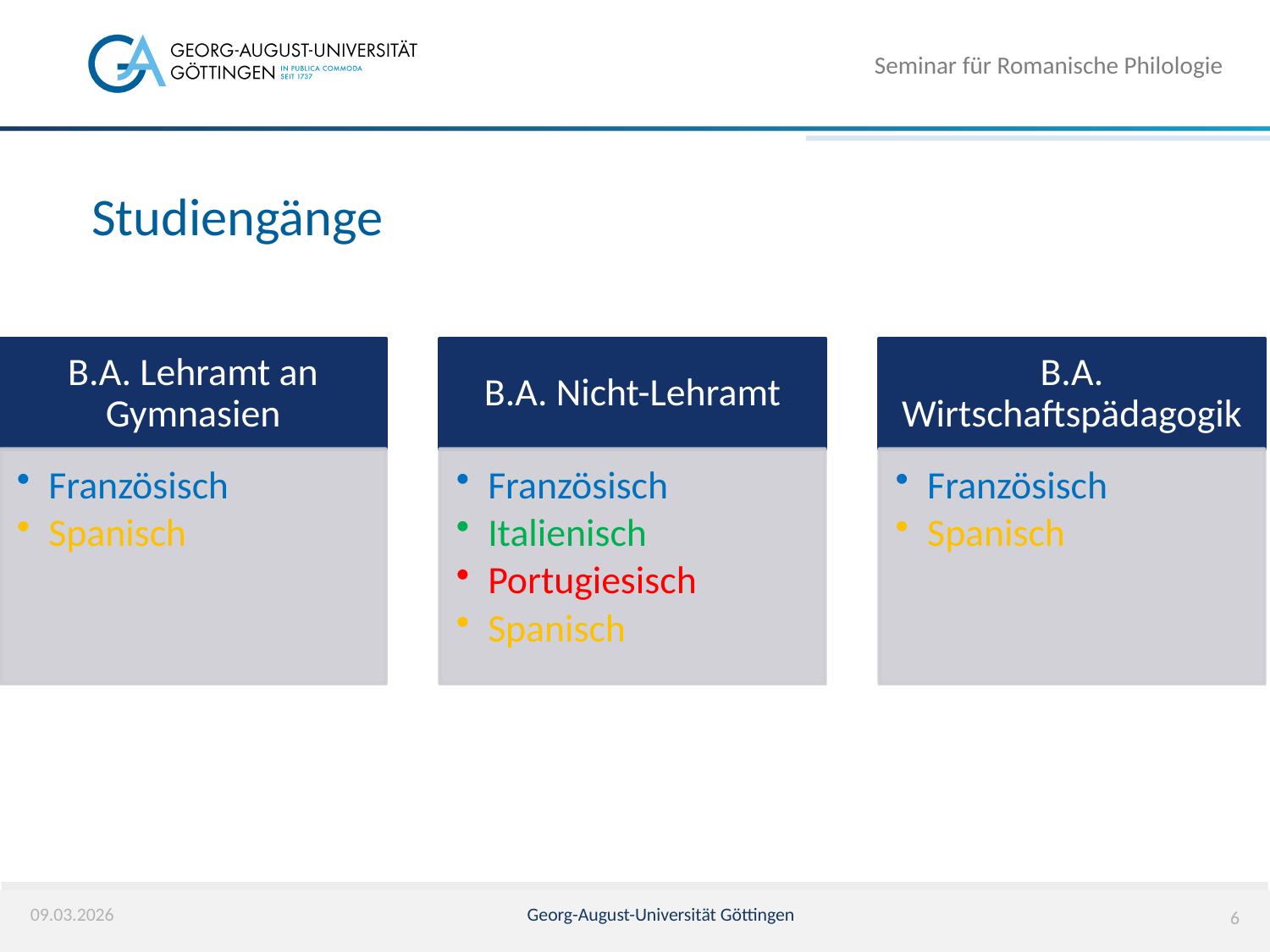

Seminar für Romanische Philologie
B.A. Lehramt an Gymnasien
Französisch
Spanisch
B.A. Nicht-Lehramt
Französisch
Italienisch
Portugiesisch
Spanisch
B.A. Wirtschaftspädagogik
Französisch
Spanisch
# Studiengänge
09.03.2026
Georg-August-Universität Göttingen
6